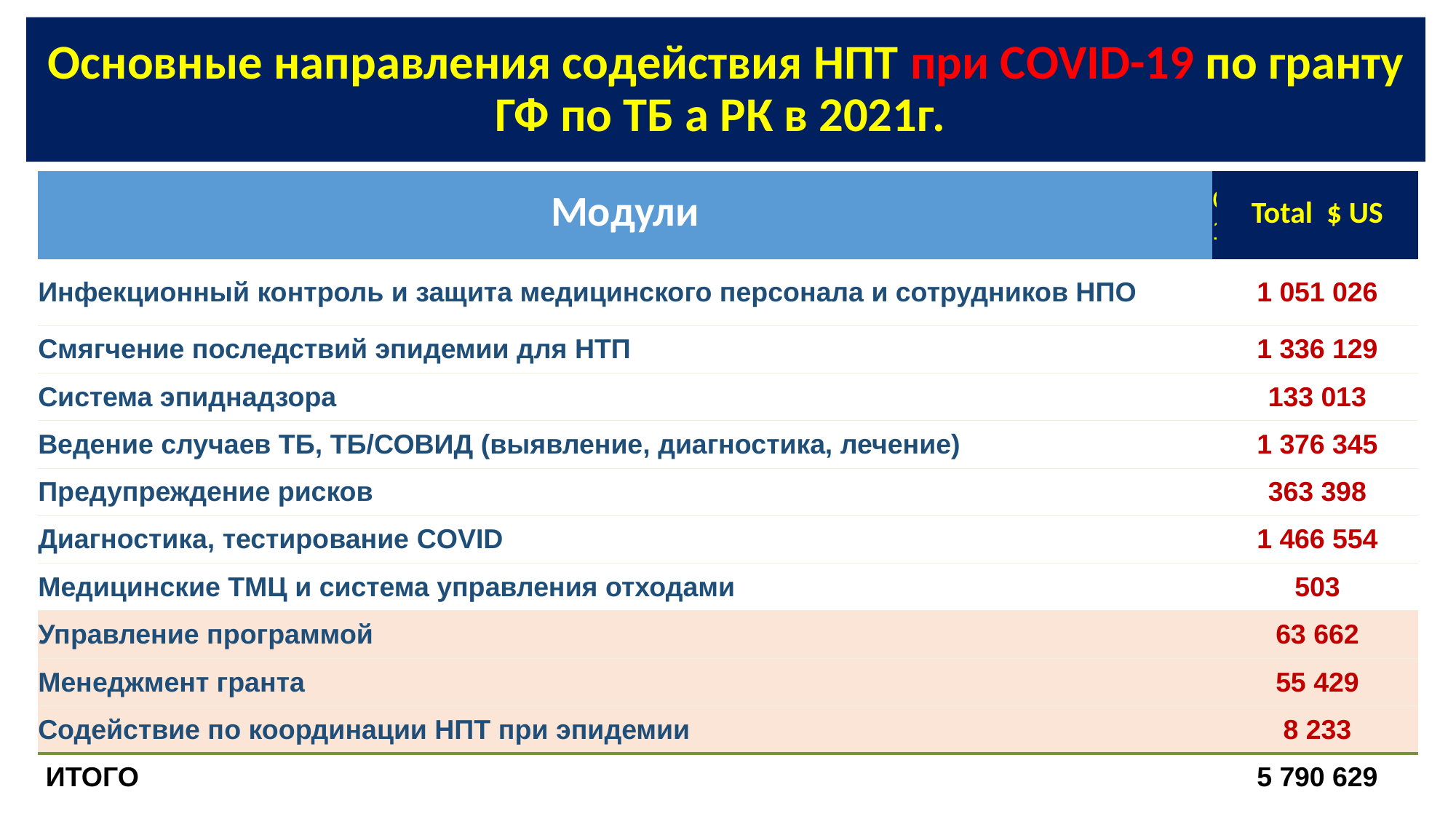

# Основные направления содействия НПТ при СOVID-19 по гранту ГФ по ТБ а РК в 2021г.
| Модули | Q1 | Total $ US |
| --- | --- | --- |
| Инфекционный контроль и защита медицинского персонала и сотрудников НПО |  | 1 051 026 |
| Смягчение последствий эпидемии для НТП |  | 1 336 129 |
| Система эпиднадзора |  | 133 013 |
| Ведение случаев ТБ, ТБ/СОВИД (выявление, диагностика, лечение) |  | 1 376 345 |
| Предупреждение рисков |  | 363 398 |
| Диагностика, тестирование COVID |  | 1 466 554 |
| Медицинские ТМЦ и система управления отходами |  | 503 |
| Управление программой |  | 63 662 |
| Менеджмент гранта |  | 55 429 |
| Содействие по координации НПТ при эпидемии |  | 8 233 |
| ИТОГО |  | 5 790 629 |